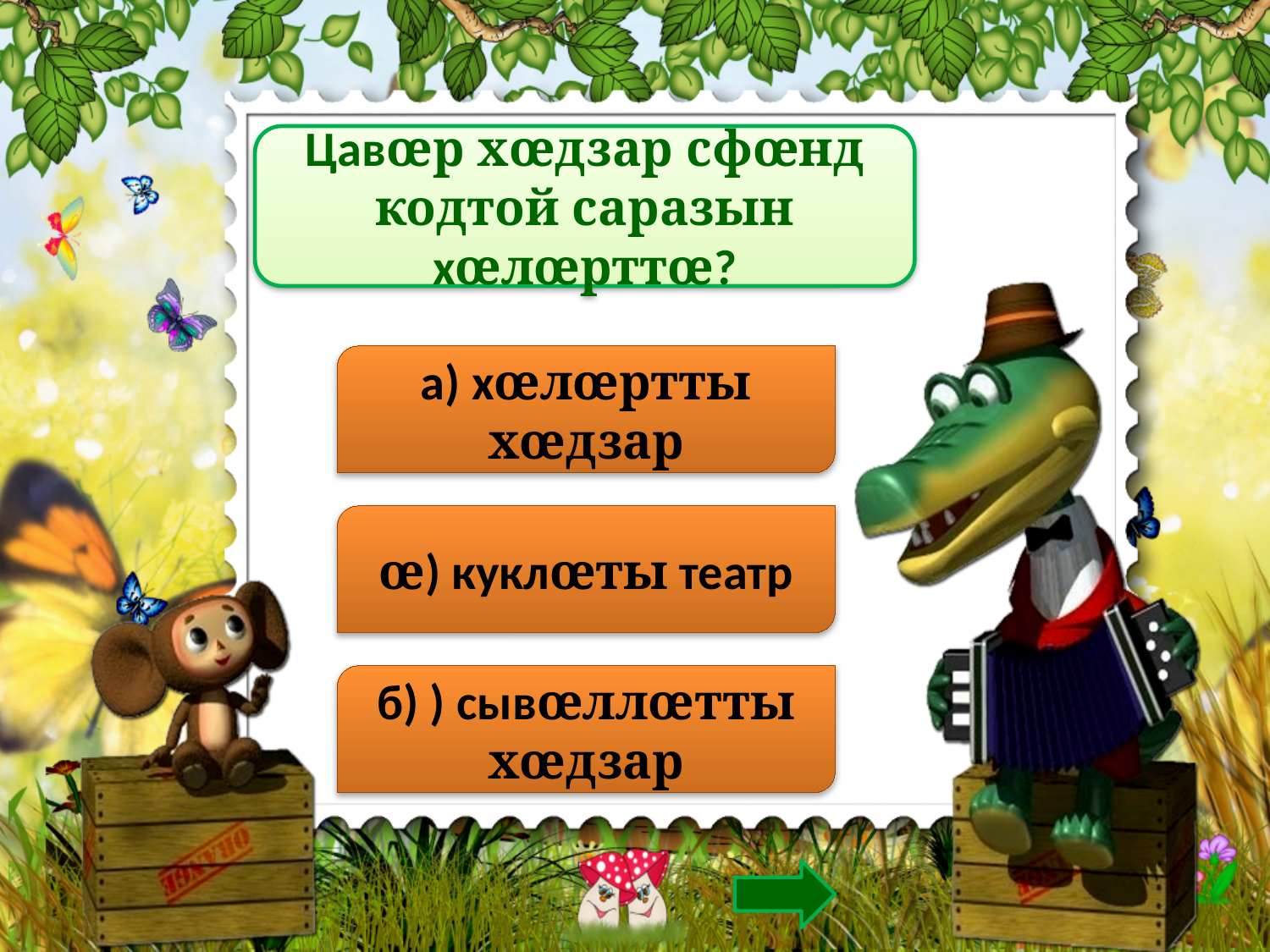

Цавœр хœдзар сфœнд кодтой саразын хœлœрттœ?
а) хœлœртты хœдзар
œ) куклœты театр
б) ) сывœллœтты хœдзар